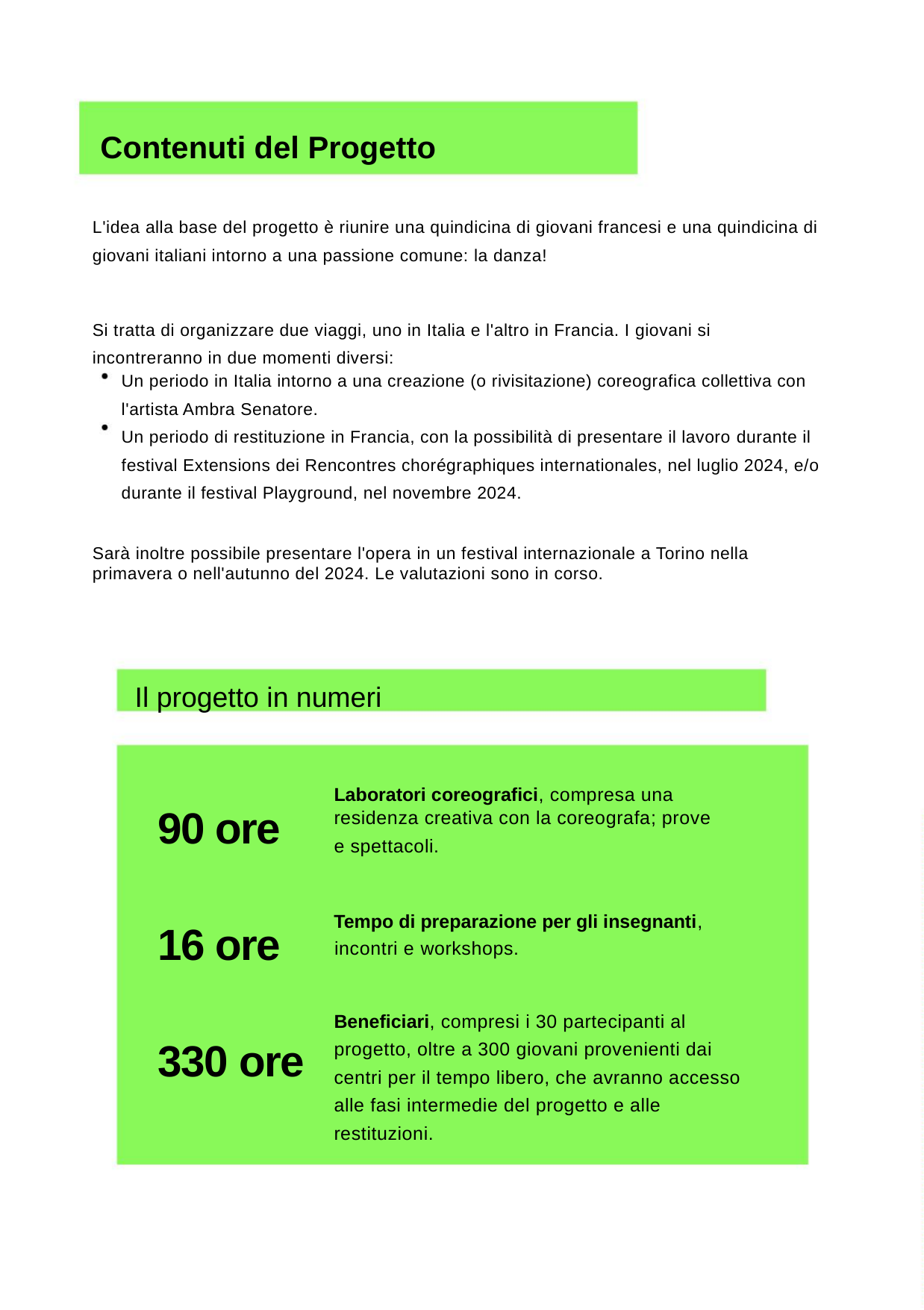

Contenuti del Progetto
L'idea alla base del progetto è riunire una quindicina di giovani francesi e una quindicina di giovani italiani intorno a una passione comune: la danza!
Si tratta di organizzare due viaggi, uno in Italia e l'altro in Francia. I giovani si incontreranno in due momenti diversi:
Un periodo in Italia intorno a una creazione (o rivisitazione) coreografica collettiva con l'artista Ambra Senatore.
Un periodo di restituzione in Francia, con la possibilità di presentare il lavoro durante il festival Extensions dei Rencontres chorégraphiques internationales, nel luglio 2024, e/o durante il festival Playground, nel novembre 2024.
Sarà inoltre possibile presentare l'opera in un festival internazionale a Torino nella primavera o nell'autunno del 2024. Le valutazioni sono in corso.
Il progetto in numeri
Laboratori coreografici, compresa una
90 ore
16 ore
330 ore
residenza creativa con la coreografa; prove e spettacoli.
Tempo di preparazione per gli insegnanti,
incontri e workshops.
Beneficiari, compresi i 30 partecipanti al progetto, oltre a 300 giovani provenienti dai centri per il tempo libero, che avranno accesso alle fasi intermedie del progetto e alle restituzioni.